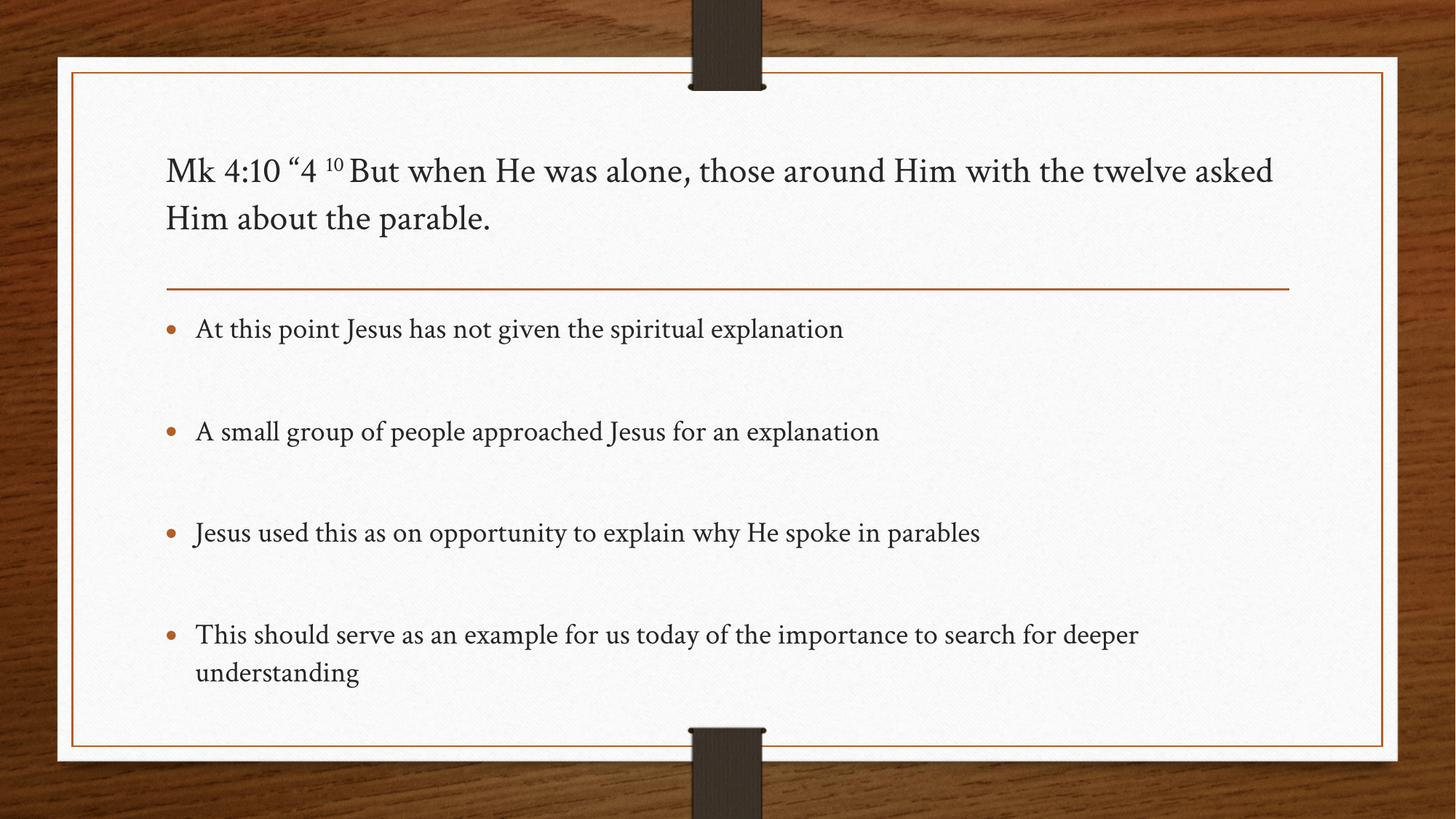

# Mk 4:10 “4 10 But when He was alone, those around Him with the twelve asked Him about the parable.
At this point Jesus has not given the spiritual explanation

A small group of people approached Jesus for an explanation

Jesus used this as on opportunity to explain why He spoke in parables

This should serve as an example for us today of the importance to search for deeper understanding